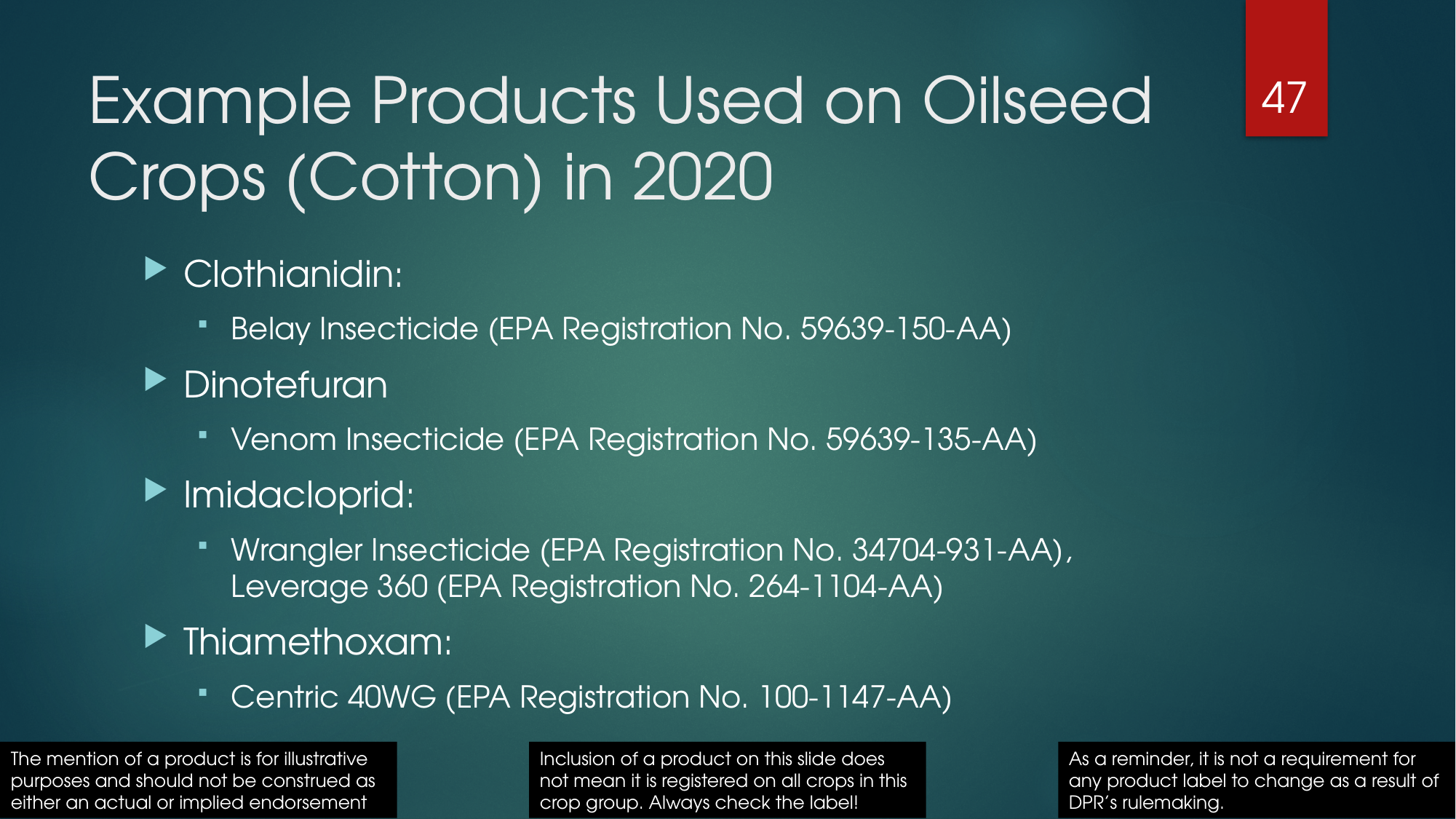

47
# Example Products Used on Oilseed Crops (Cotton) in 2020
Clothianidin:
Belay Insecticide (EPA Registration No. 59639-150-AA)
Dinotefuran
Venom Insecticide (EPA Registration No. 59639-135-AA)
Imidacloprid:
Wrangler Insecticide (EPA Registration No. 34704-931-AA), Leverage 360 (EPA Registration No. 264-1104-AA)
Thiamethoxam:
Centric 40WG (EPA Registration No. 100-1147-AA)

As a reminder, it is not a requirement for any product label to change as a result of DPR’s rulemaking.
The mention of a product is for illustrative purposes and should not be construed as either an actual or implied endorsement
Inclusion of a product on this slide does not mean it is registered on all crops in this crop group. Always check the label!